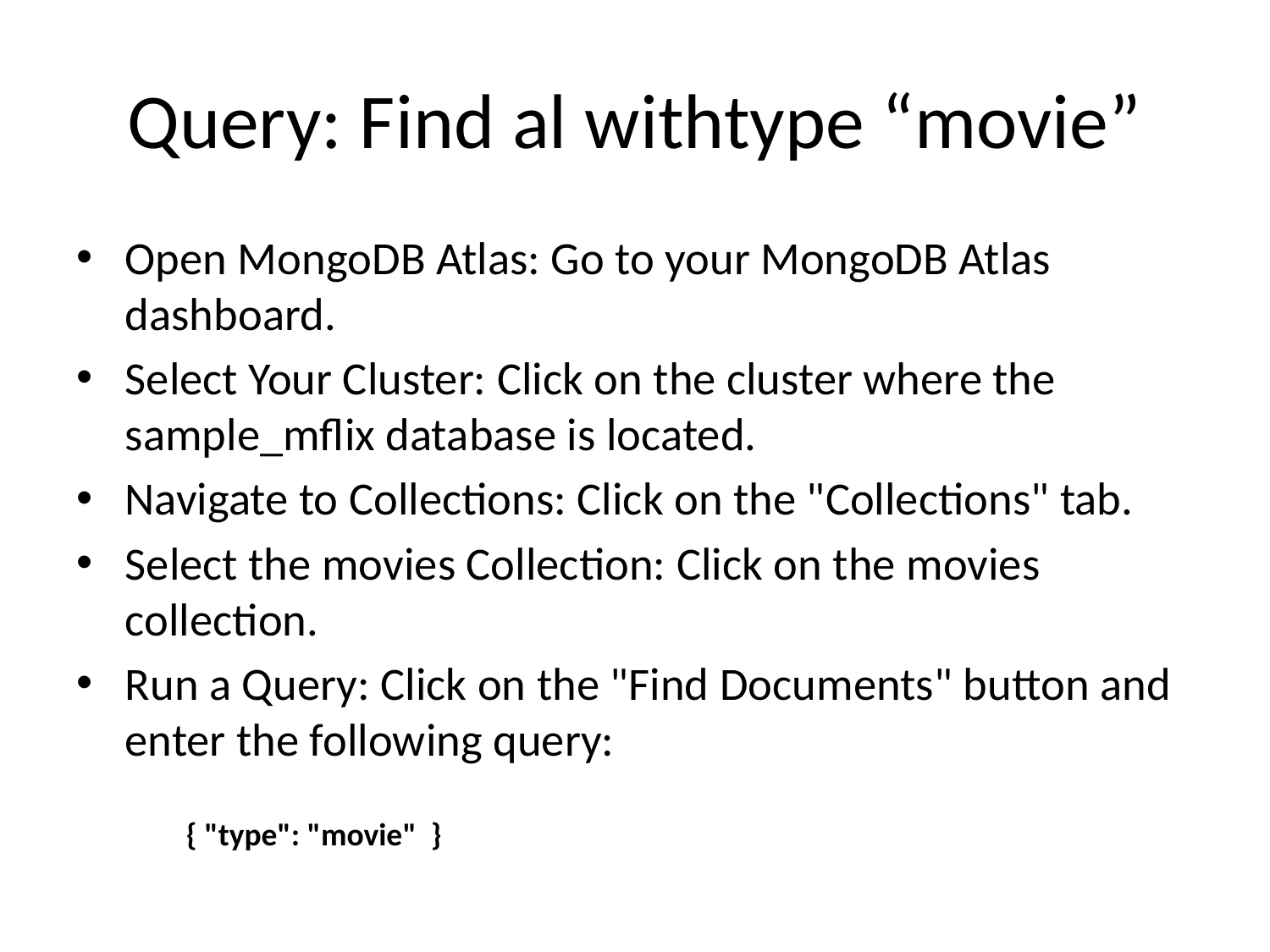

# Query: Find al withtype “movie”
Open MongoDB Atlas: Go to your MongoDB Atlas dashboard.
Select Your Cluster: Click on the cluster where the sample_mflix database is located.
Navigate to Collections: Click on the "Collections" tab.
Select the movies Collection: Click on the movies collection.
Run a Query: Click on the "Find Documents" button and enter the following query:
{ "type": "movie"  }